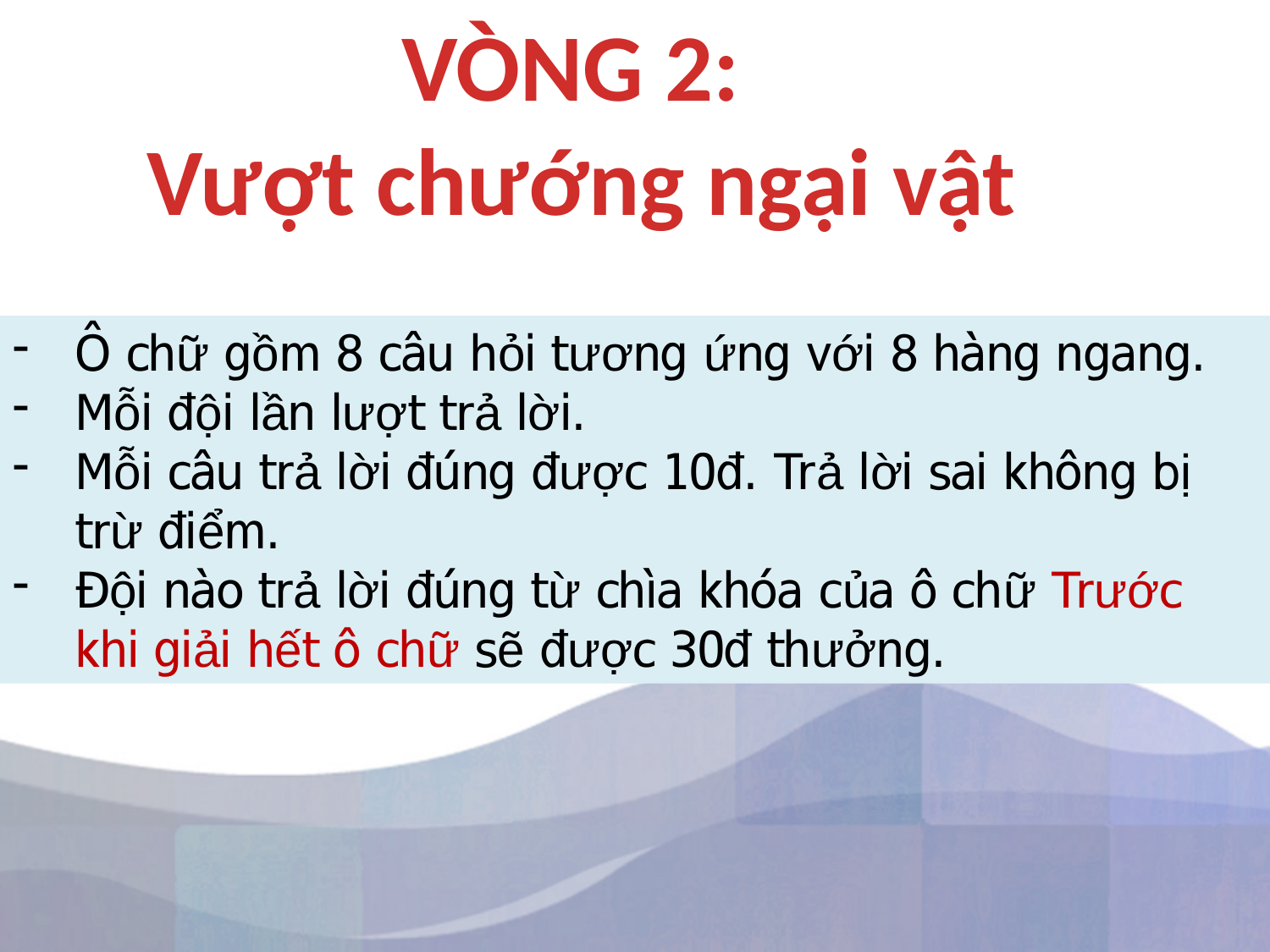

VÒNG 2:
Vượt chướng ngại vật
Ô chữ gồm 8 câu hỏi tương ứng với 8 hàng ngang.
Mỗi đội lần lượt trả lời.
Mỗi câu trả lời đúng được 10đ. Trả lời sai không bị trừ điểm.
Đội nào trả lời đúng từ chìa khóa của ô chữ Trước khi giải hết ô chữ sẽ được 30đ thưởng.